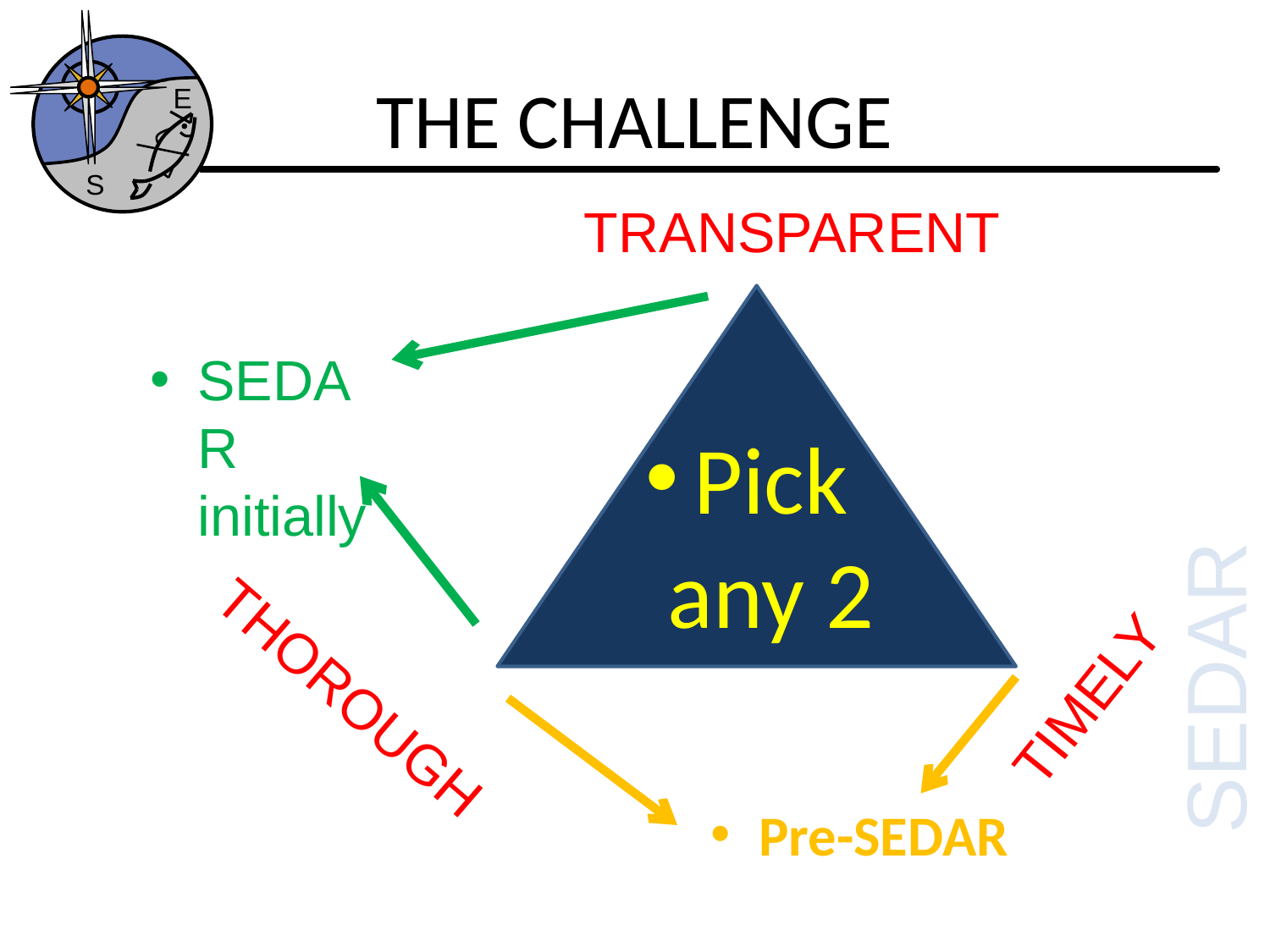

E

S

# THE CHALLENGE
TRANSPARENT

SEDAR initially
Pick any 2
Pre-SEDAR
SEDAR
TIMELY
THOROUGH